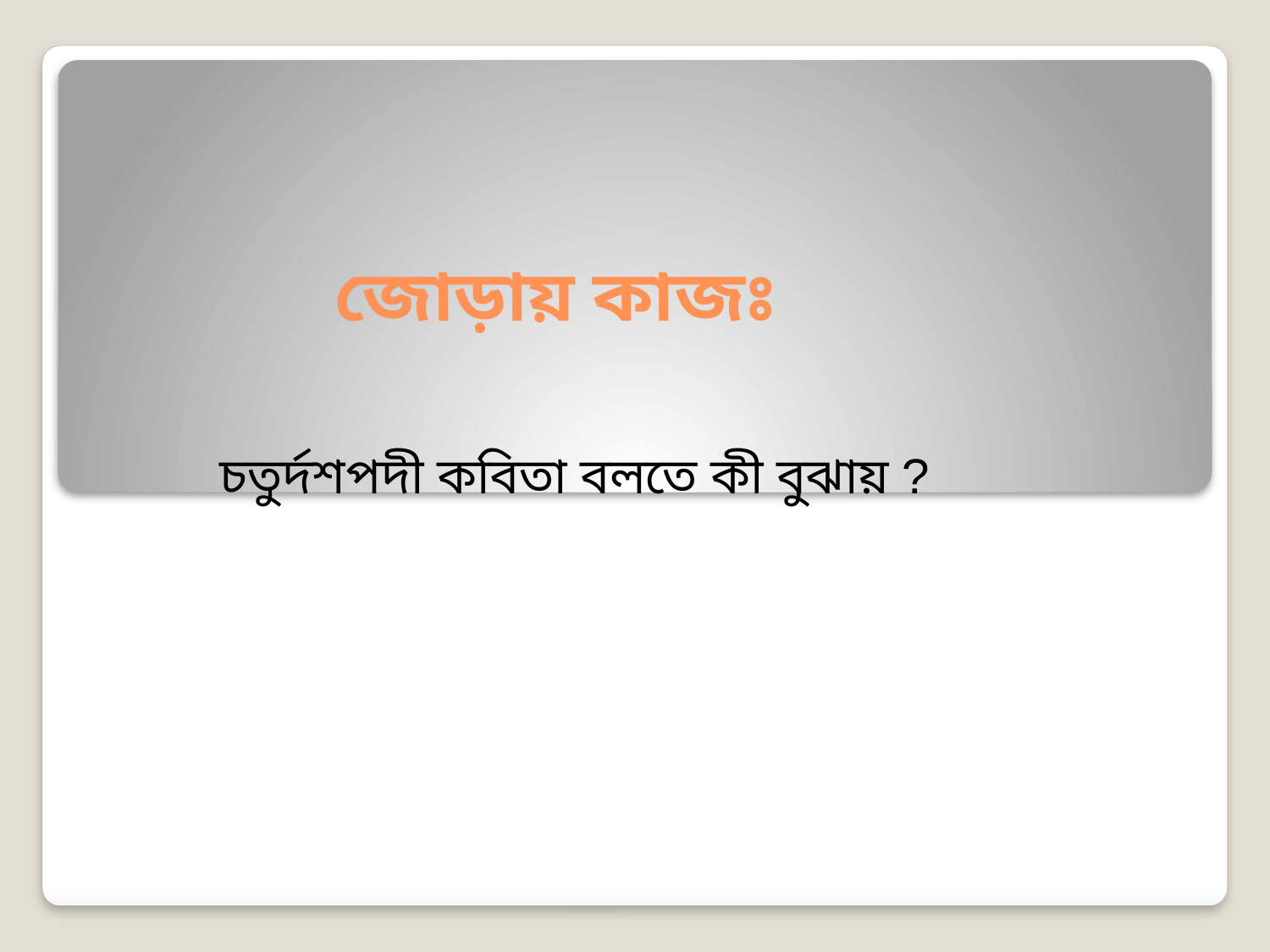

# জোড়ায় কাজঃ
চতুর্দশপদী কবিতা বলতে কী বুঝায় ?